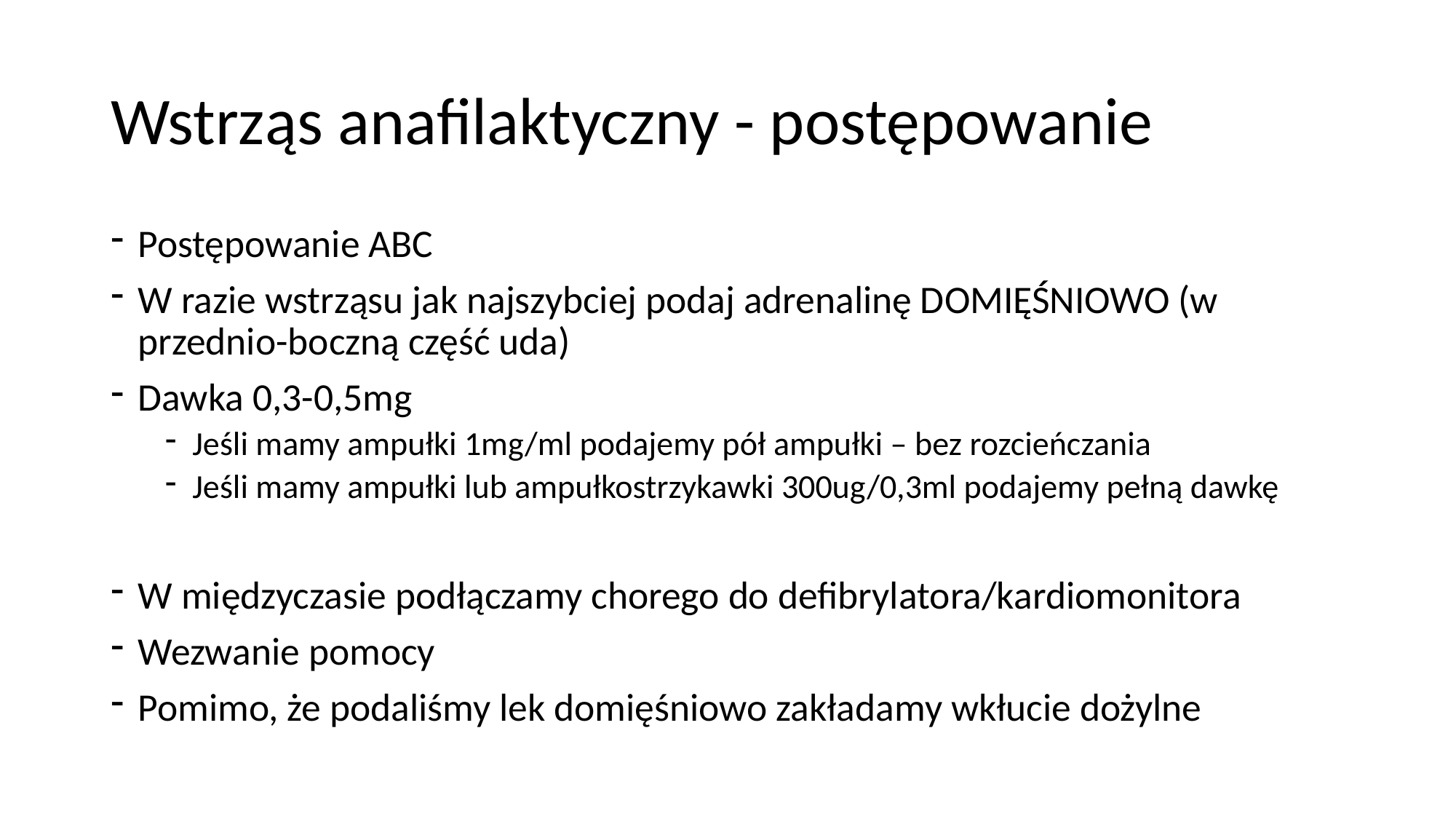

# Wstrząs anafilaktyczny - postępowanie
Postępowanie ABC
W razie wstrząsu jak najszybciej podaj adrenalinę DOMIĘŚNIOWO (w przednio-boczną część uda)
Dawka 0,3-0,5mg
Jeśli mamy ampułki 1mg/ml podajemy pół ampułki – bez rozcieńczania
Jeśli mamy ampułki lub ampułkostrzykawki 300ug/0,3ml podajemy pełną dawkę

W międzyczasie podłączamy chorego do defibrylatora/kardiomonitora
Wezwanie pomocy
Pomimo, że podaliśmy lek domięśniowo zakładamy wkłucie dożylne